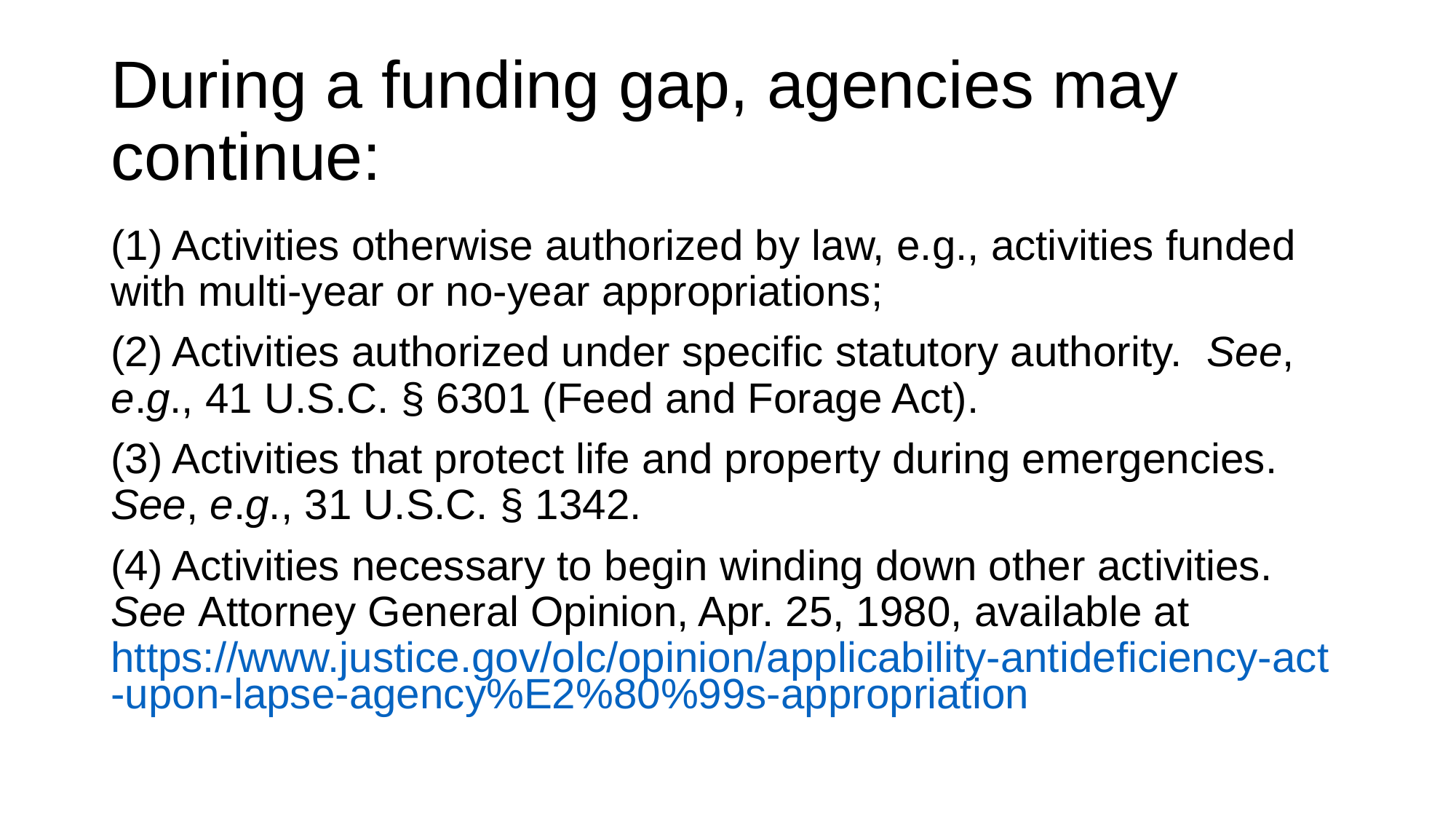

# During a funding gap, agencies may continue:
(1) Activities otherwise authorized by law, e.g., activities funded with multi-year or no-year appropriations;
(2) Activities authorized under specific statutory authority.  See, e.g., 41 U.S.C. § 6301 (Feed and Forage Act).
(3) Activities that protect life and property during emergencies. See, e.g., 31 U.S.C. § 1342.
(4) Activities necessary to begin winding down other activities. See Attorney General Opinion, Apr. 25, 1980, available at https://www.justice.gov/olc/opinion/applicability-antideficiency-act-upon-lapse-agency%E2%80%99s-appropriation